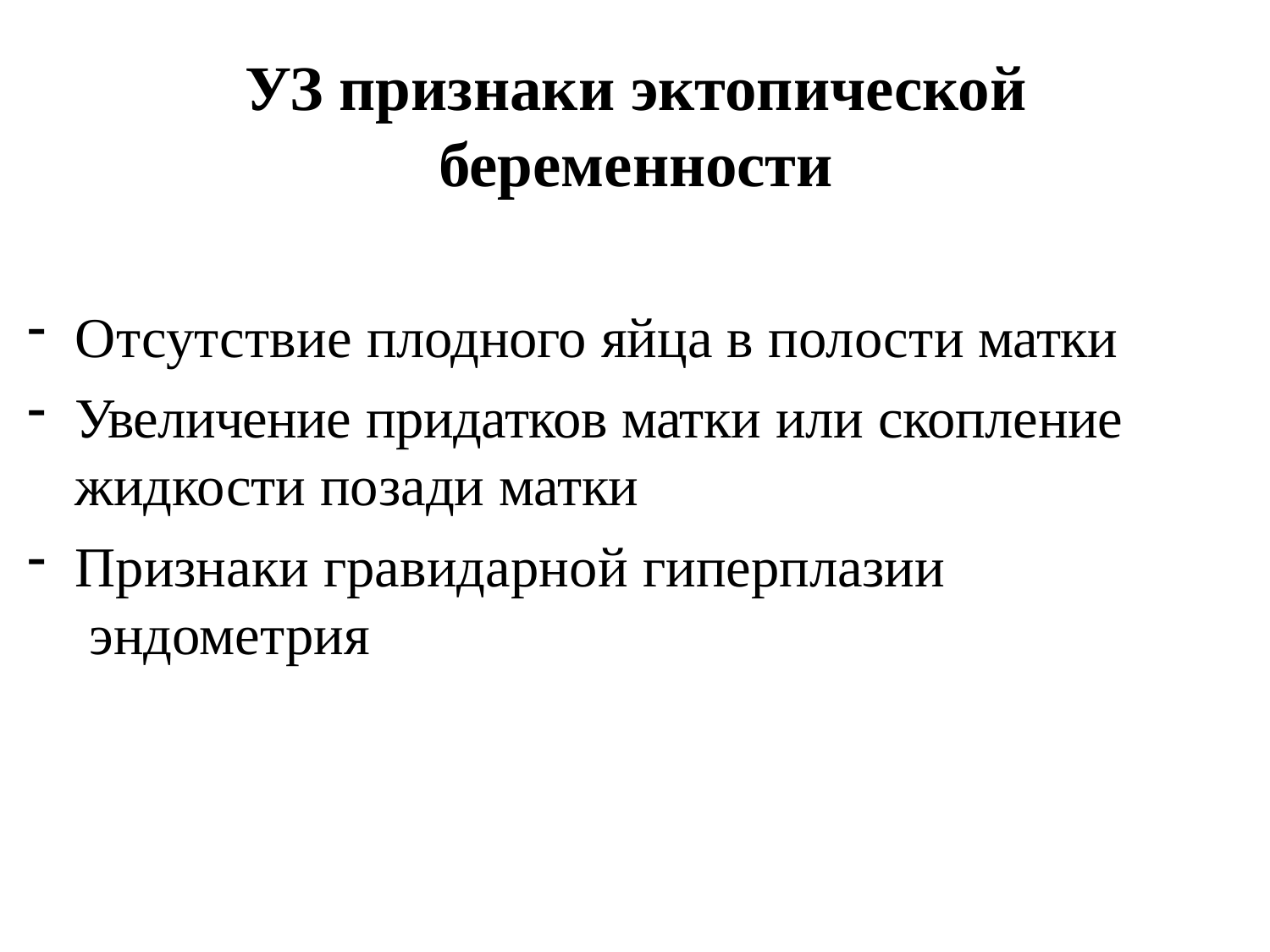

# УЗ признаки эктопической  беременности
Отсутствие плодного яйца в полости матки
Увеличение придатков матки или скопление  жидкости позади матки
Признаки гравидарной гиперплазии  эндометрия